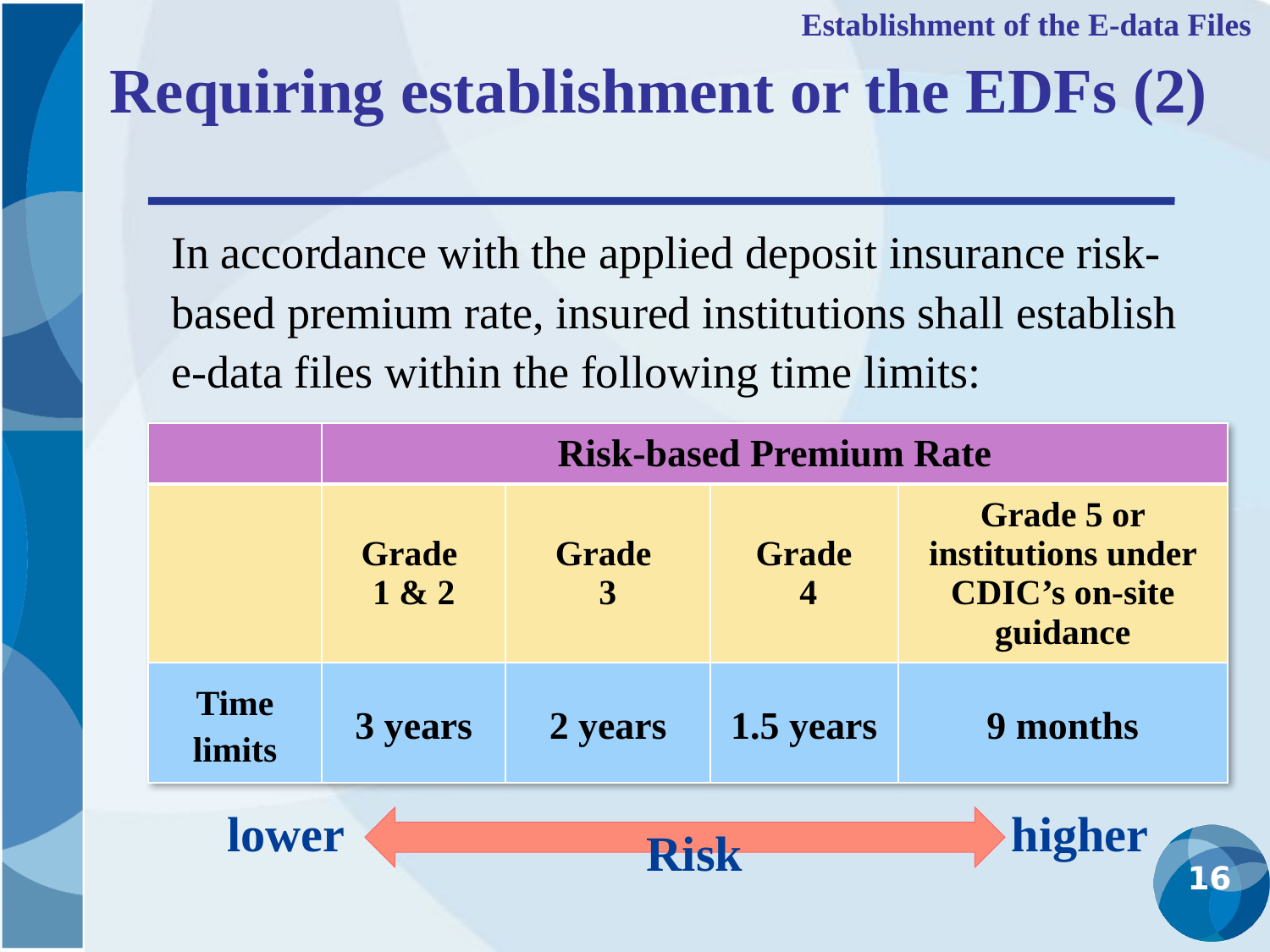

Establishment of the E-data Files
Requiring establishment or the EDFs (2)
In accordance with the applied deposit insurance risk-based premium rate, insured institutions shall establish e-data files within the following time limits:
|  | Risk-based Premium Rate |  |  |  |
| --- | --- | --- | --- | --- |
|  | Grade 1 & 2 | Grade 3 | Grade 4 | Grade 5 or institutions under CDIC’s on-site guidance |
| Time limits | 3 years | 2 years | 1.5 years | 9 months |
lower
higher

Risk
16